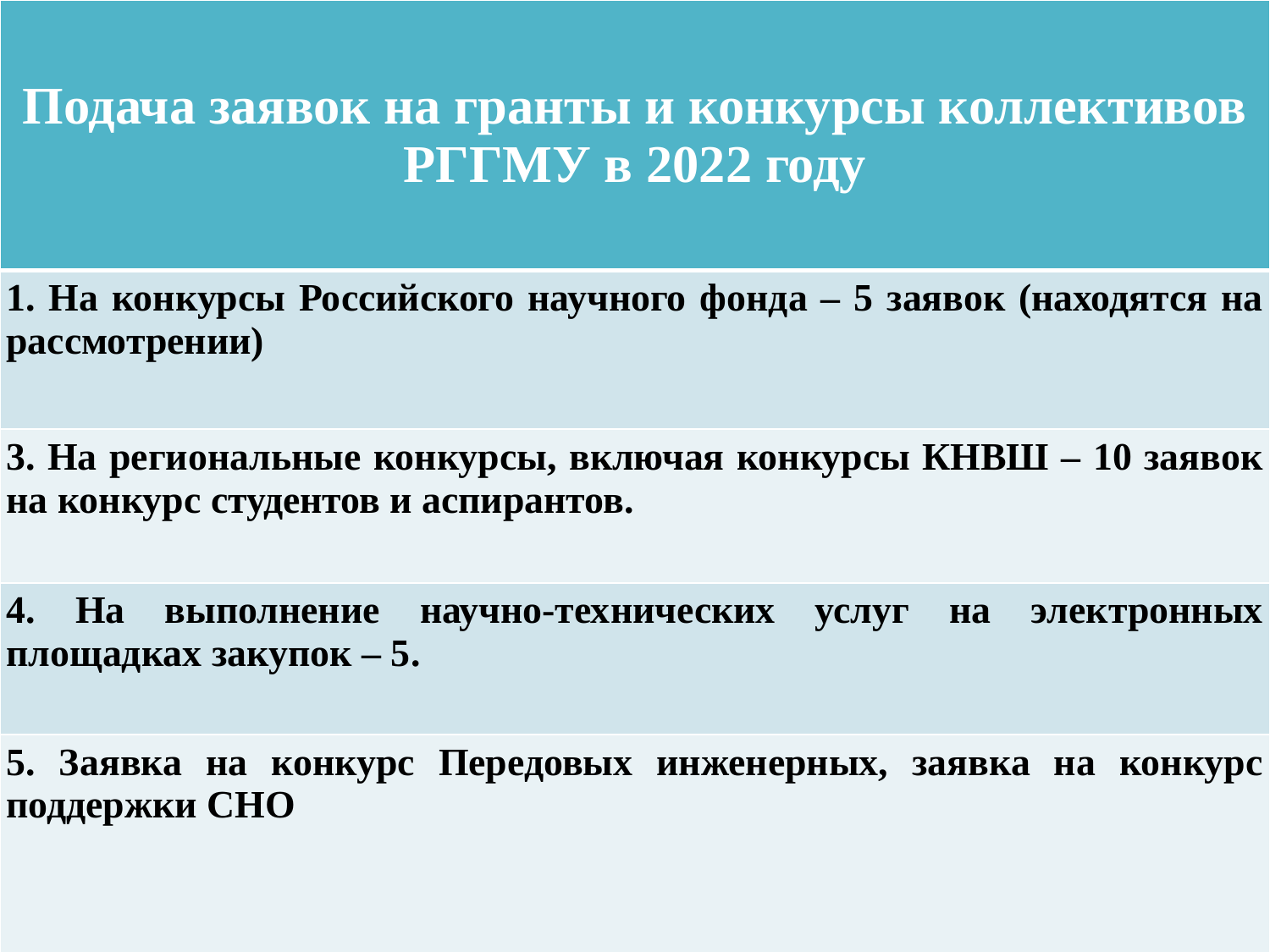

| Подача заявок на гранты и конкурсы коллективов РГГМУ в 2022 году |
| --- |
| 1. На конкурсы Российского научного фонда – 5 заявок (находятся на рассмотрении) |
| 3. На региональные конкурсы, включая конкурсы КНВШ – 10 заявок на конкурс студентов и аспирантов. |
| 4. На выполнение научно-технических услуг на электронных площадках закупок – 5. |
| 5. Заявка на конкурс Передовых инженерных, заявка на конкурс поддержки СНО |
#